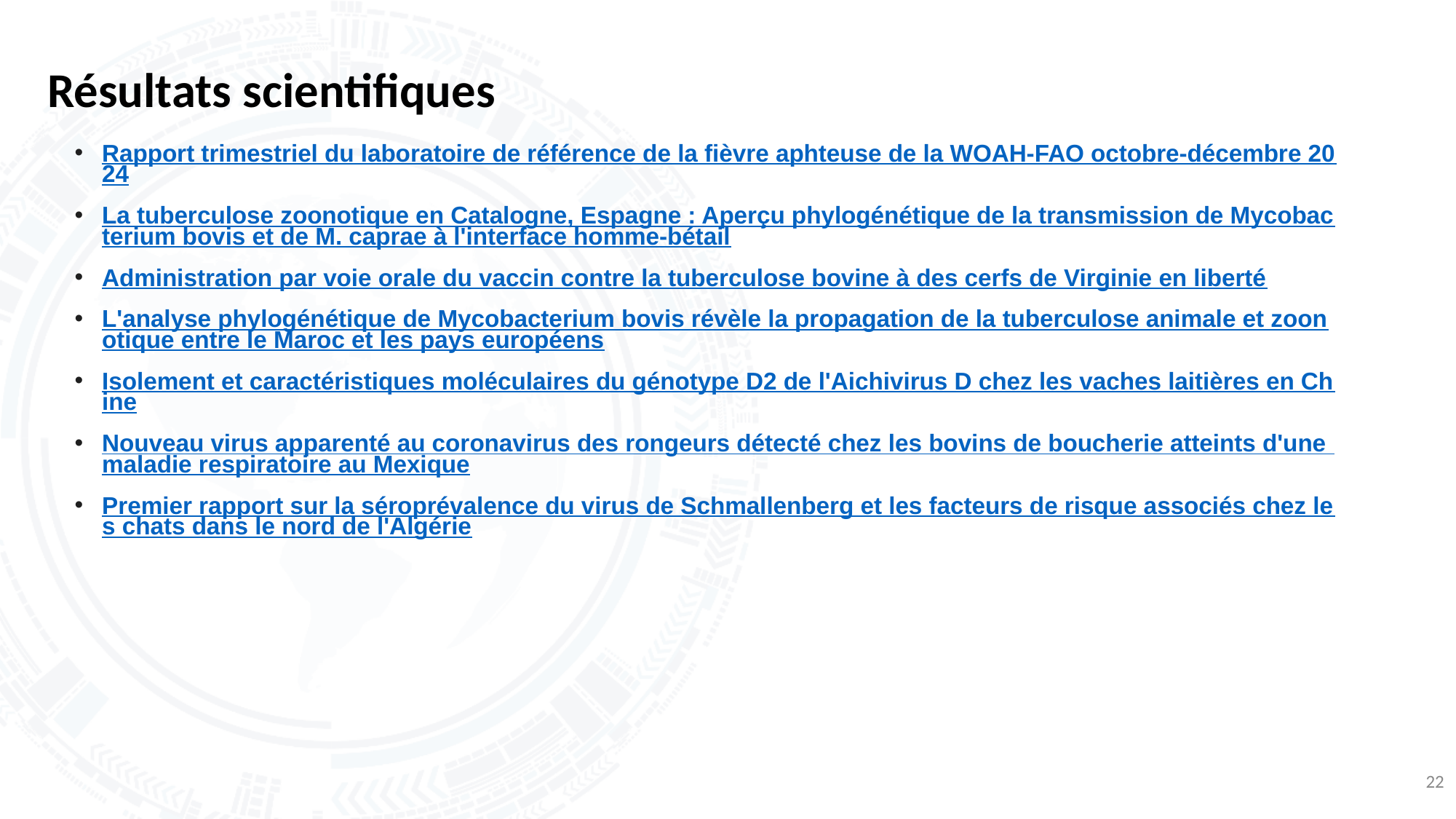

# Résultats scientifiques
Rapport trimestriel du laboratoire de référence de la fièvre aphteuse de la WOAH-FAO octobre-décembre 2024
La tuberculose zoonotique en Catalogne, Espagne : Aperçu phylogénétique de la transmission de Mycobacterium bovis et de M. caprae à l'interface homme-bétail
Administration par voie orale du vaccin contre la tuberculose bovine à des cerfs de Virginie en liberté
L'analyse phylogénétique de Mycobacterium bovis révèle la propagation de la tuberculose animale et zoonotique entre le Maroc et les pays européens
Isolement et caractéristiques moléculaires du génotype D2 de l'Aichivirus D chez les vaches laitières en Chine
Nouveau virus apparenté au coronavirus des rongeurs détecté chez les bovins de boucherie atteints d'une maladie respiratoire au Mexique
Premier rapport sur la séroprévalence du virus de Schmallenberg et les facteurs de risque associés chez les chats dans le nord de l'Algérie

22